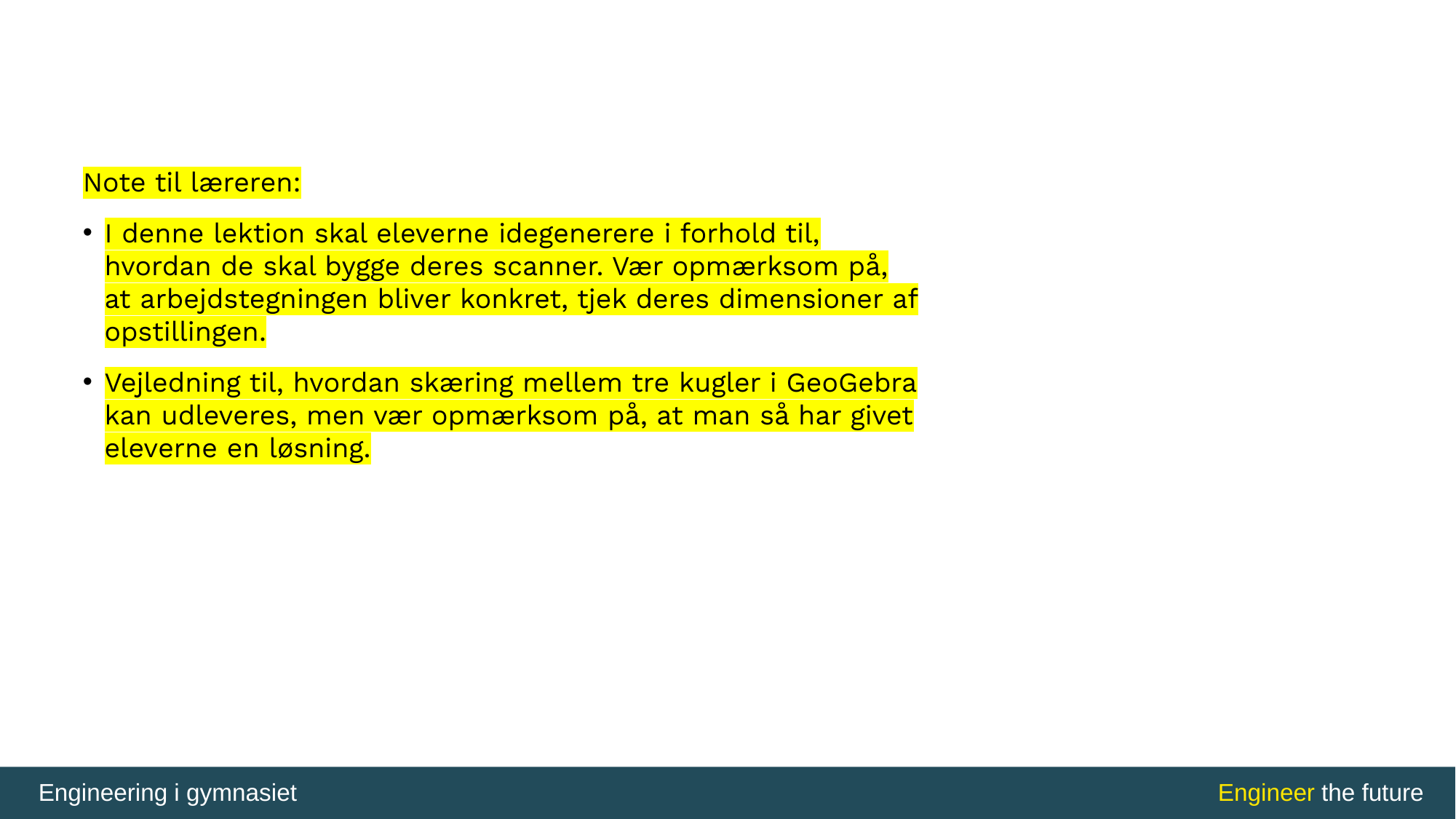

#
Note til læreren:
I denne lektion skal eleverne idegenerere i forhold til, hvordan de skal bygge deres scanner. Vær opmærksom på, at arbejdstegningen bliver konkret, tjek deres dimensioner af opstillingen.
Vejledning til, hvordan skæring mellem tre kugler i GeoGebra kan udleveres, men vær opmærksom på, at man så har givet eleverne en løsning.